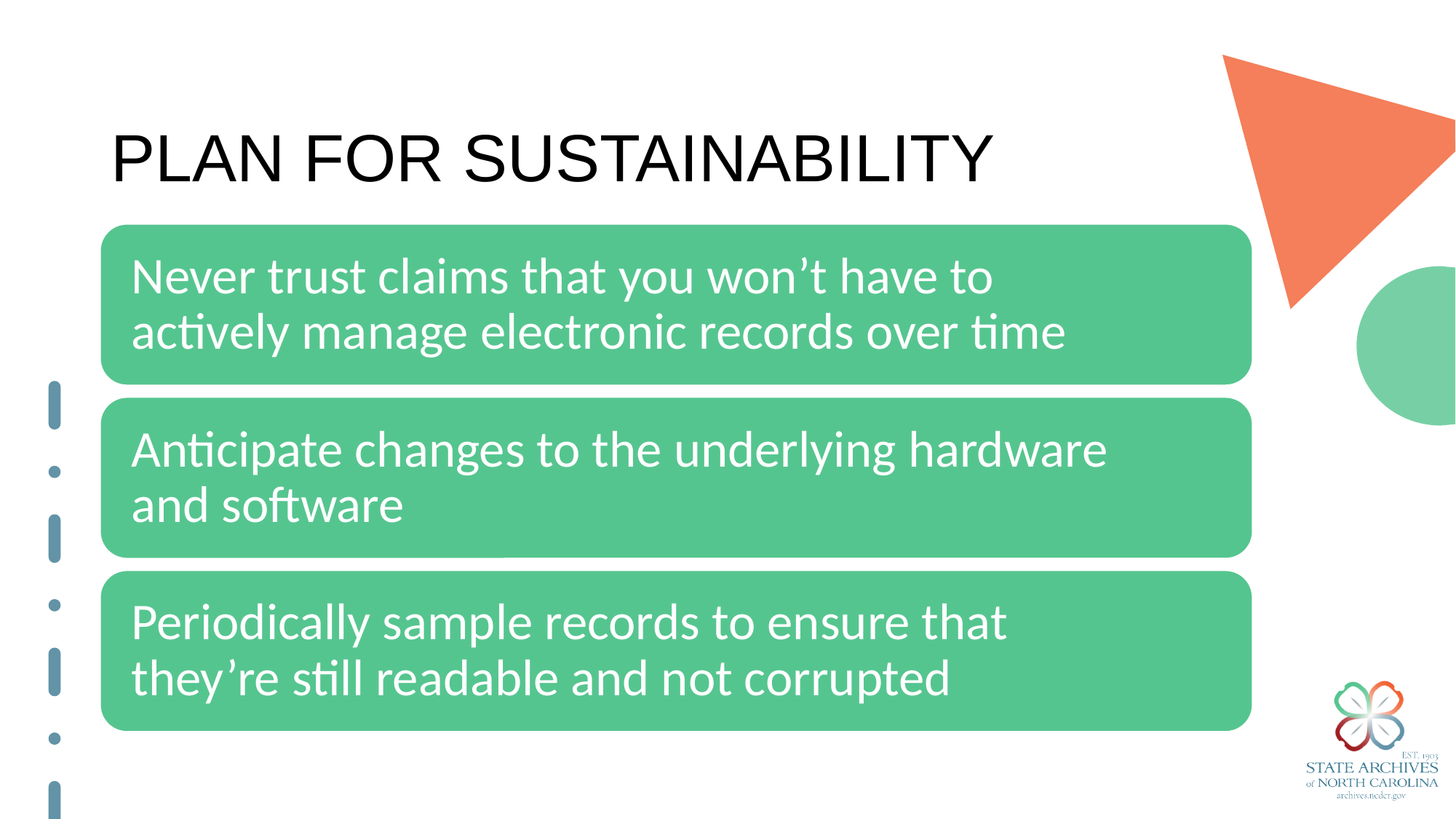

# PLAN FOR SUSTAINABILITY
Never trust claims that you won’t have to actively manage electronic records over time​
Anticipate changes to the underlying hardware and software
Periodically sample records to ensure that they’re still readable and not corrupted